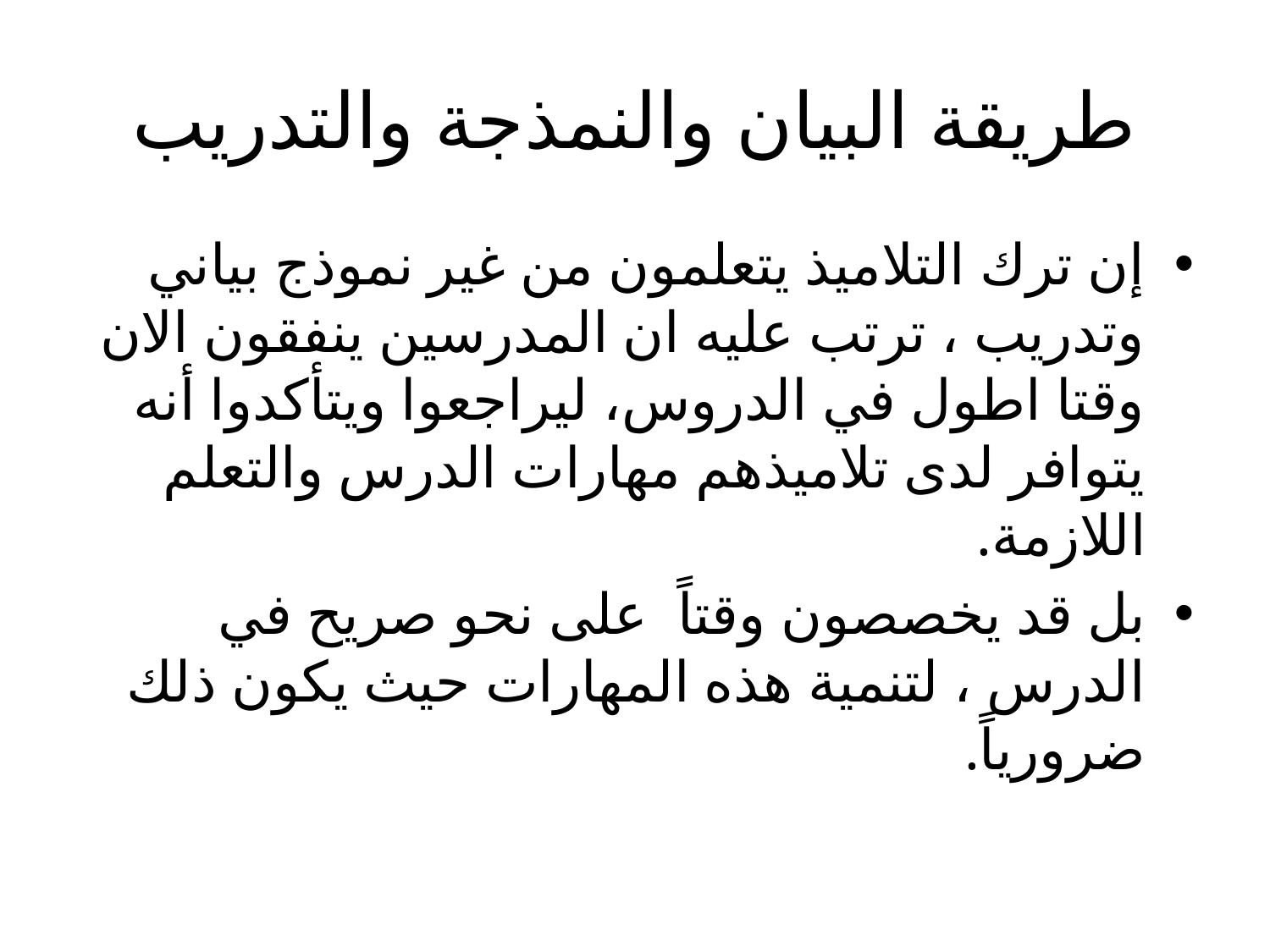

# طريقة البيان والنمذجة والتدريب
إن ترك التلاميذ يتعلمون من غير نموذج بياني وتدريب ، ترتب عليه ان المدرسين ينفقون الان وقتا اطول في الدروس، ليراجعوا ويتأكدوا أنه يتوافر لدى تلاميذهم مهارات الدرس والتعلم اللازمة.
بل قد يخصصون وقتاً  على نحو صريح في الدرس ، لتنمية هذه المهارات حيث يكون ذلك ضرورياً.